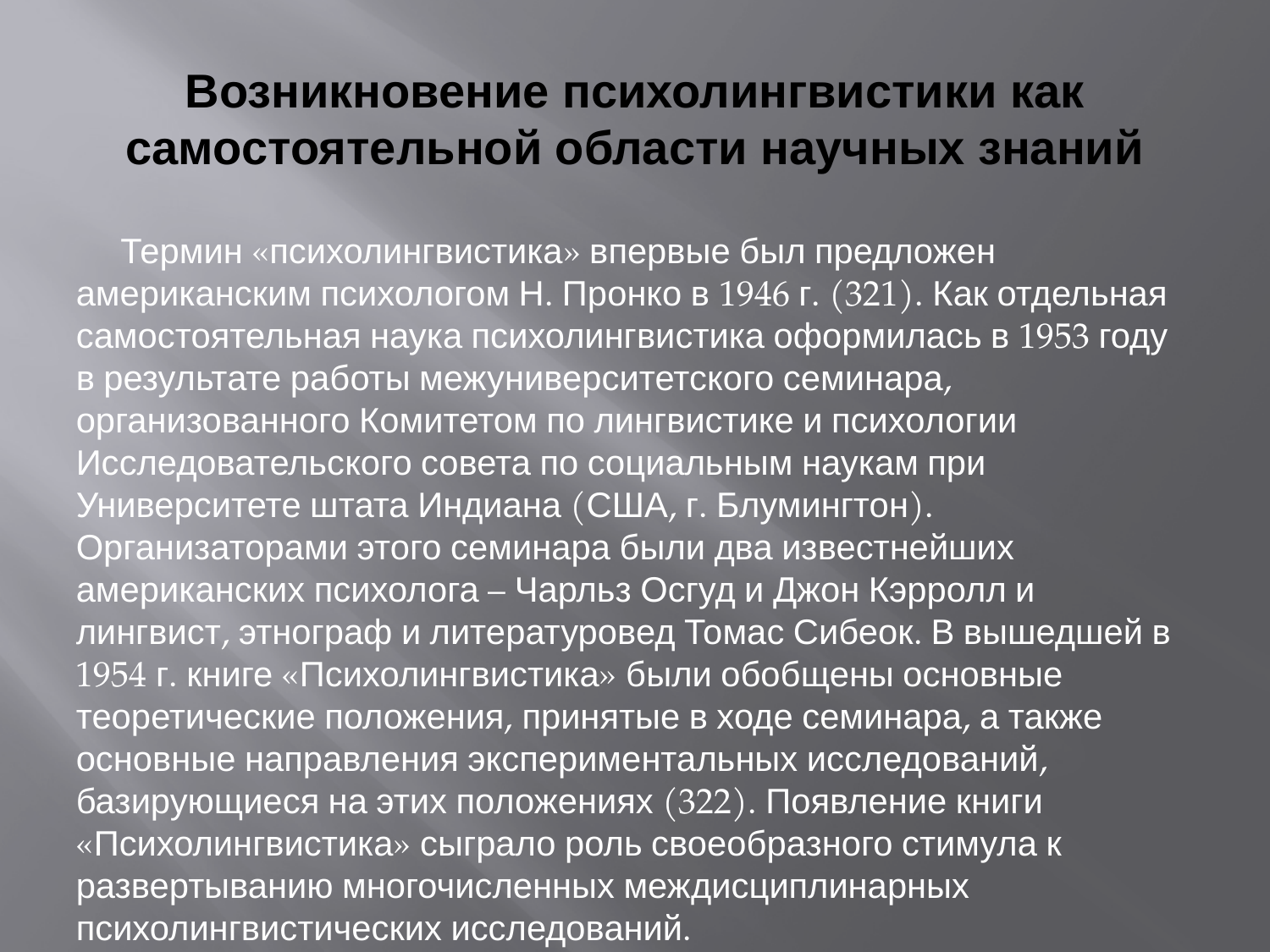

# Возникновение психолингвистики как самостоятельной области научных знаний
     Термин «психолингвистика» впервые был предложен американским психологом Н. Пронко в 1946 г. (321). Как отдельная самостоятельная наука психолингвистика оформилась в 1953 году в результате работы межуниверситетского семинара, организованного Комитетом по лингвистике и психологии Исследовательского совета по социальным наукам при Университете штата Индиана (США, г. Блумингтон). Организаторами этого семинара были два известнейших американских психолога – Чарльз Осгуд и Джон Кэрролл и лингвист, этнограф и литературовед Томас Сибеок. В вышедшей в 1954 г. книге «Психолингвистика» были обобщены основные теоретические положения, принятые в ходе семинара, а также основные направления экспериментальных исследований, базирующиеся на этих положениях (322). Появление книги «Психолингвистика» сыграло роль своеобразного стимула к развертыванию многочисленных междисциплинарных психолингвистических исследований.